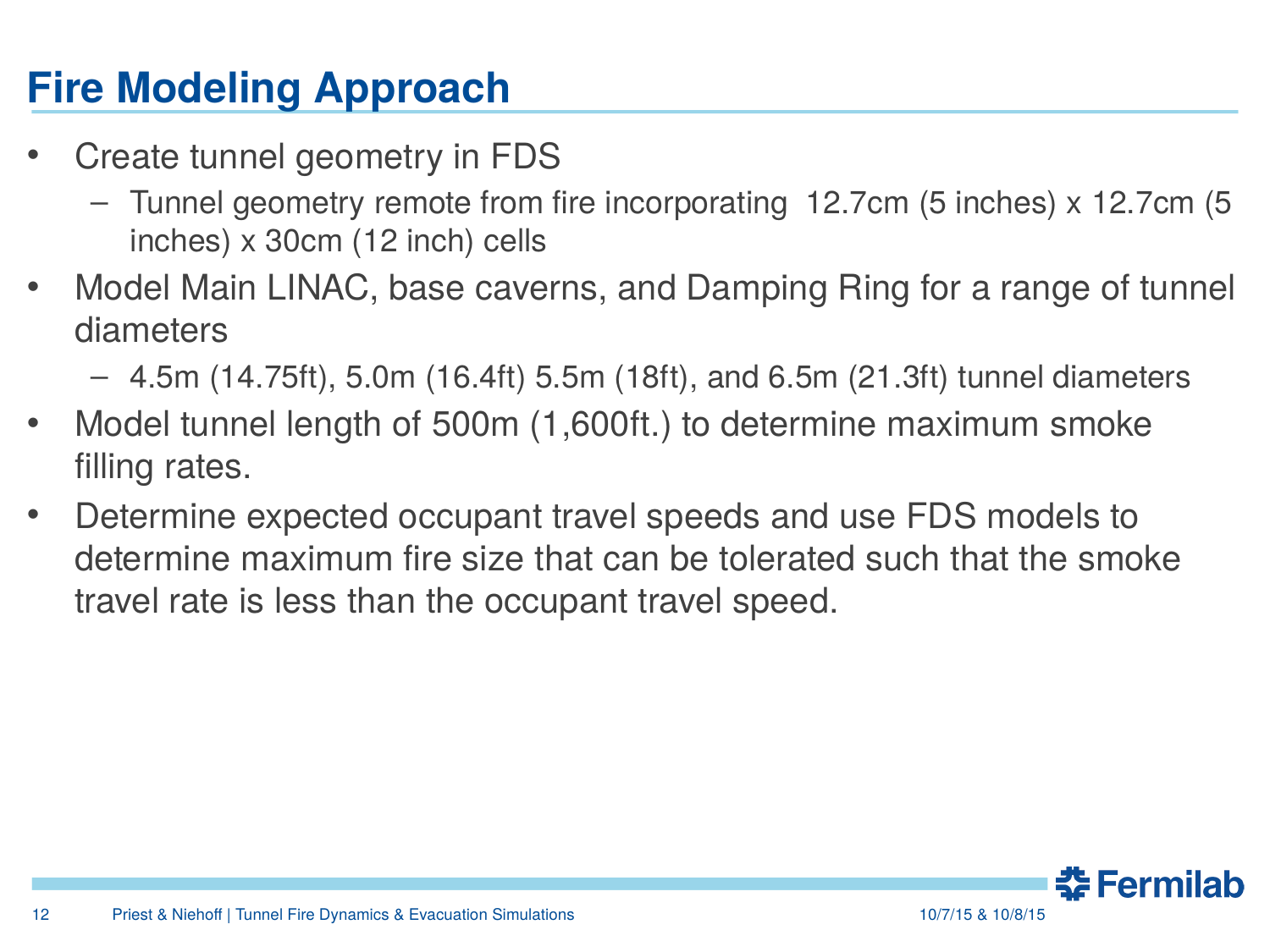

# Fire Modeling Approach
Create tunnel geometry in FDS
Tunnel geometry remote from fire incorporating  12.7cm (5 inches) x 12.7cm (5 inches) x 30cm (12 inch) cells
Model Main LINAC, base caverns, and Damping Ring for a range of tunnel diameters
4.5m (14.75ft), 5.0m (16.4ft) 5.5m (18ft), and 6.5m (21.3ft) tunnel diameters
Model tunnel length of 500m (1,600ft.) to determine maximum smoke filling rates.
Determine expected occupant travel speeds and use FDS models to determine maximum fire size that can be tolerated such that the smoke travel rate is less than the occupant travel speed.

12
Priest & Niehoff | Tunnel Fire Dynamics & Evacuation Simulations
10/7/15 & 10/8/15